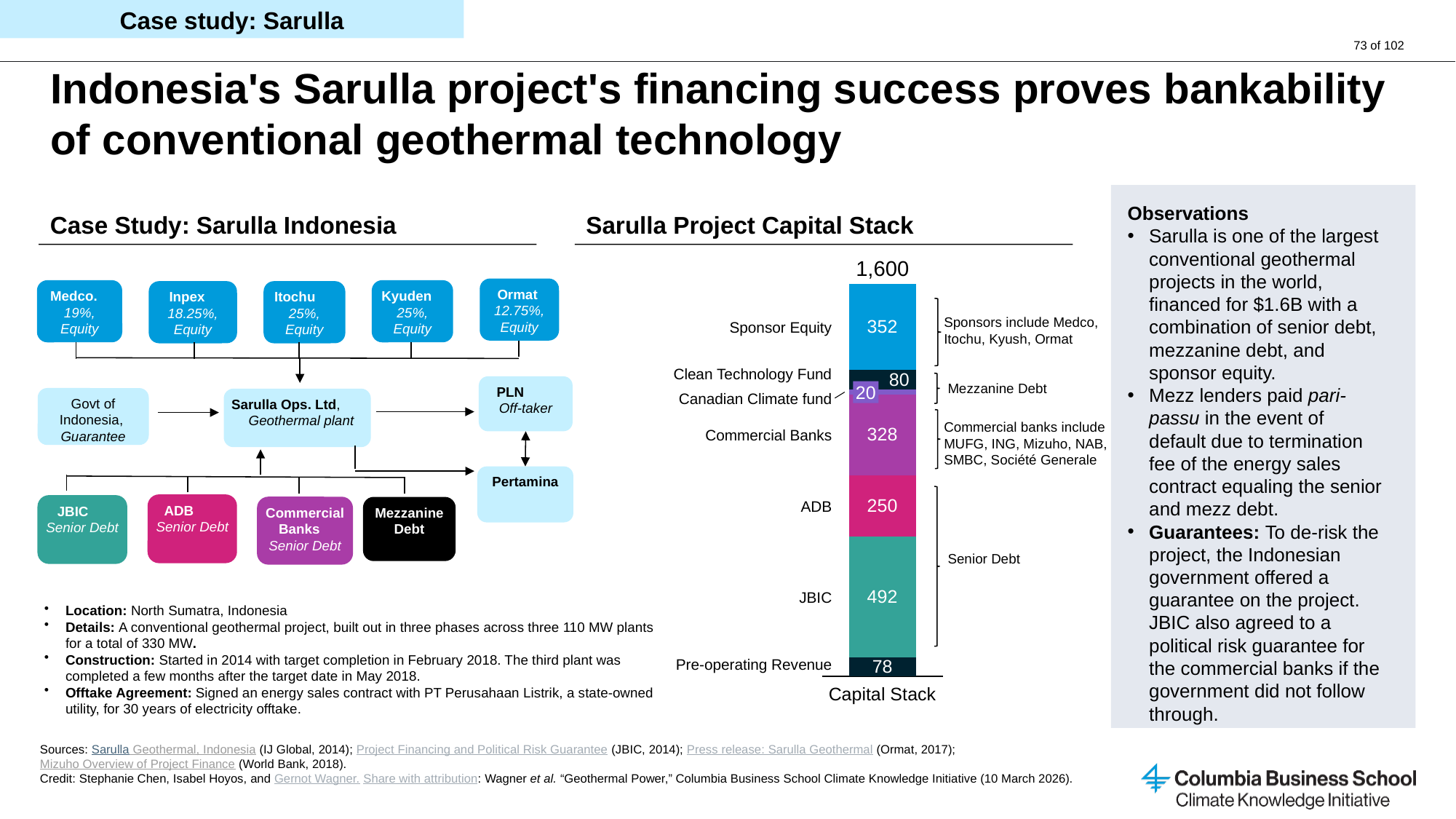

Case study: Sarulla
# Indonesia's Sarulla project's financing success proves bankability of conventional geothermal technology
Case Study: Sarulla Indonesia
Sarulla Project Capital Stack
Observations
Sarulla is one of the largest conventional geothermal projects in the world, financed for $1.6B with a combination of senior debt, mezzanine debt, and sponsor equity.
Mezz lenders paid pari-passu in the event of default due to termination fee of the energy sales contract equaling the senior and mezz debt.
Guarantees: To de-risk the project, the Indonesian government offered a guarantee on the project. JBIC also agreed to a political risk guarantee for the commercial banks if the government did not follow through.

### Chart

| Category |  |  |  |  |  |  |  |
|---|---|---|---|---|---|---|---|
1,600
Ormat  12.75%, Equity
Medco.    19%, Equity
Kyuden    25%, Equity
Inpex    18.25%, Equity
Itochu      25%, Equity

Sponsors include Medco, Itochu, Kyush, Ormat
Sponsor Equity
Clean Technology Fund

Mezzanine Debt
PLN         Off-taker
20
Govt of Indonesia,  Guarantee
Sarulla Ops. Ltd,         Geothermal plant
Canadian Climate fund

Commercial banks include MUFG, ING, Mizuho, NAB, SMBC, Société Generale
Commercial Banks
Pertamina

ADB        Senior Debt
JBIC      Senior Debt
Commercial Banks    Senior Debt
ADB
Mezzanine Debt
Senior Debt
JBIC
Location: North Sumatra, Indonesia
Details: A conventional geothermal project, built out in three phases across three 110 MW plants for a total of 330 MW.
Construction: Started in 2014 with target completion in February 2018. The third plant was completed a few months after the target date in May 2018.
Offtake Agreement: Signed an energy sales contract with PT Perusahaan Listrik, a state-owned utility, for 30 years of electricity offtake.

Pre-operating Revenue
Capital Stack
Sources: Sarulla Geothermal, Indonesia (IJ Global, 2014); Project Financing and Political Risk Guarantee (JBIC, 2014); Press release: Sarulla Geothermal (Ormat, 2017); Mizuho Overview of Project Finance (World Bank, 2018).
Credit: Stephanie Chen, Isabel Hoyos, and Gernot Wagner. Share with attribution: Wagner et al. “Geothermal Power,” Columbia Business School Climate Knowledge Initiative (10 March 2026).